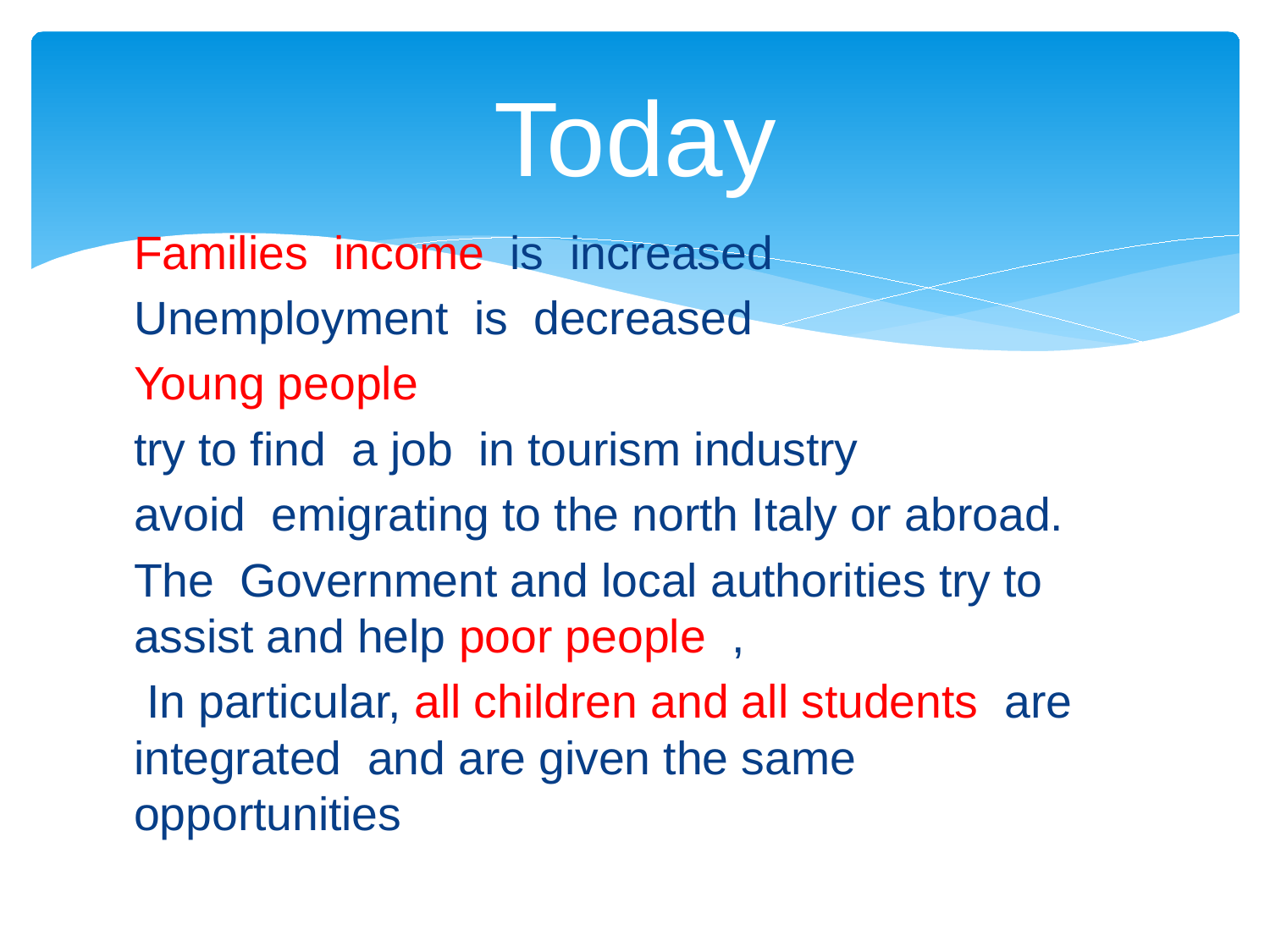

# Today
Families  income  is  increased
Unemployment  is  decreased
Young people
try to find  a job  in tourism industry
avoid  emigrating to the north Italy or abroad.
The  Government and local authorities try to assist and help poor people  ,
 In particular, all children and all students  are integrated  and are given the same opportunities